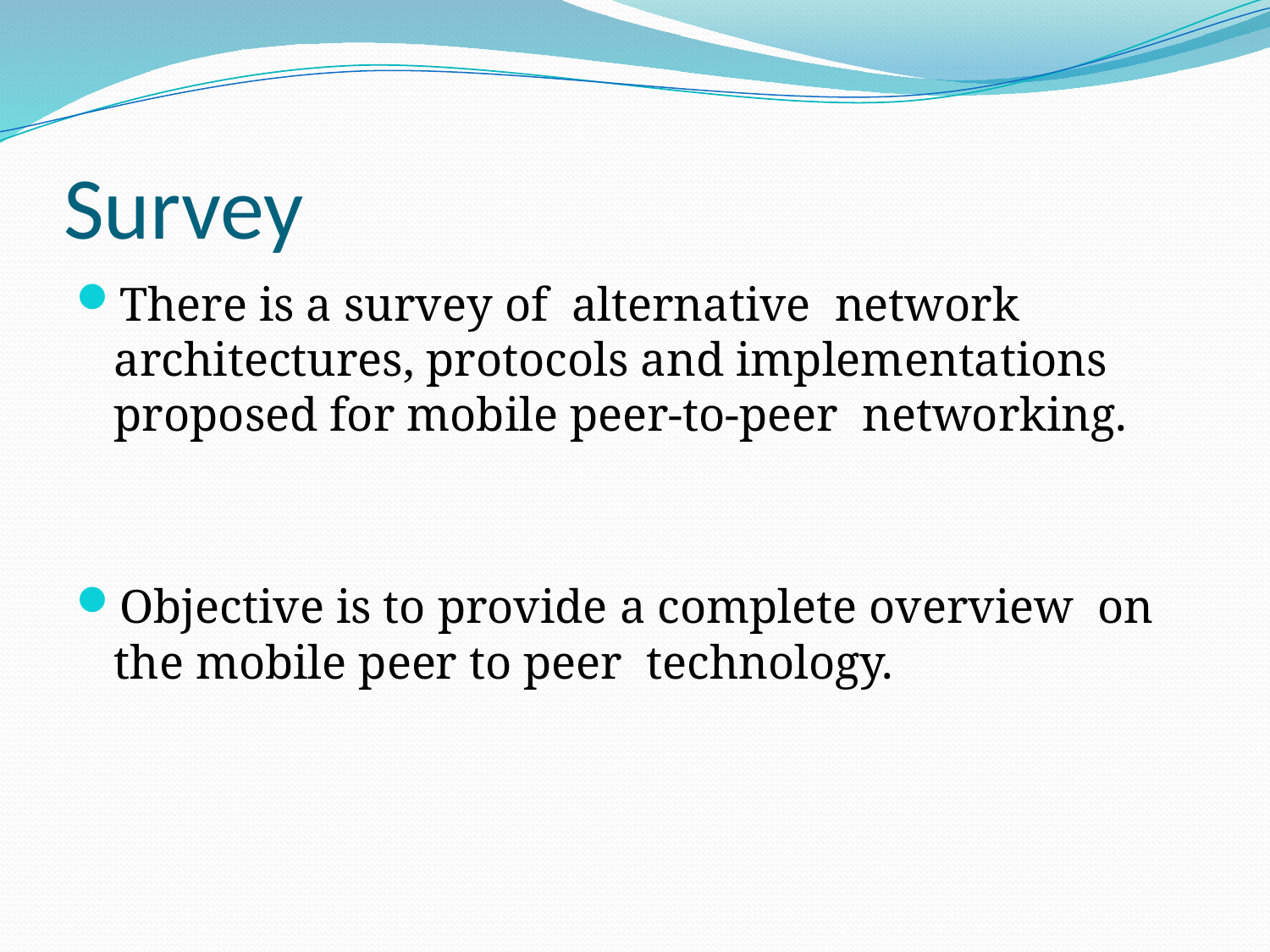

# Survey
There is a survey of  alternative  network  architectures, protocols and implementations  proposed for mobile peer-to-peer  networking.

Objective is to provide a complete overview  on the mobile peer to peer  technology.